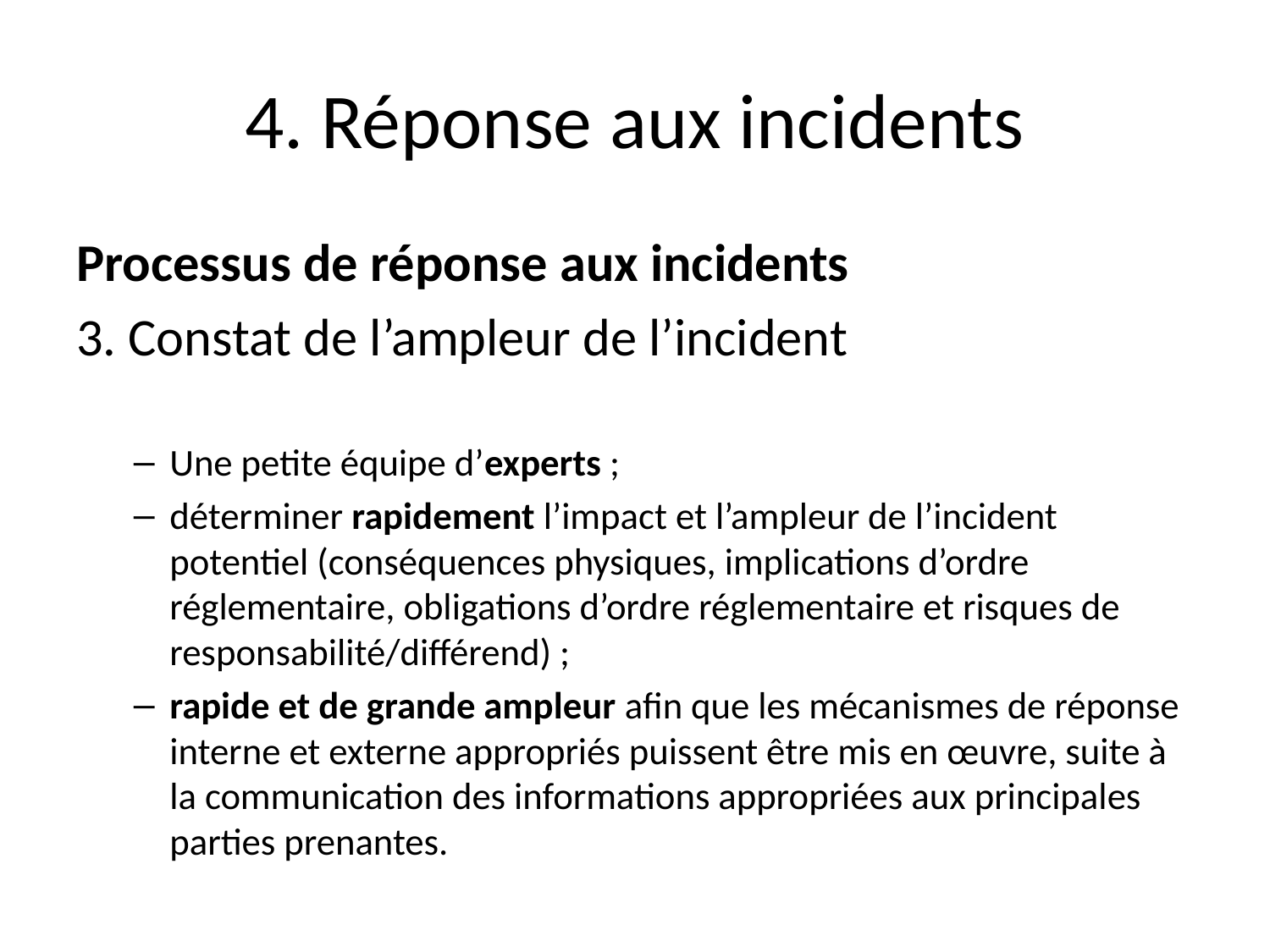

# 4. Réponse aux incidents
Processus de réponse aux incidents
3. Constat de l’ampleur de l’incident

Une petite équipe d’experts ;
déterminer rapidement l’impact et l’ampleur de l’incident potentiel (conséquences physiques, implications d’ordre réglementaire, obligations d’ordre réglementaire et risques de responsabilité/différend) ;
rapide et de grande ampleur afin que les mécanismes de réponse interne et externe appropriés puissent être mis en œuvre, suite à la communication des informations appropriées aux principales parties prenantes.